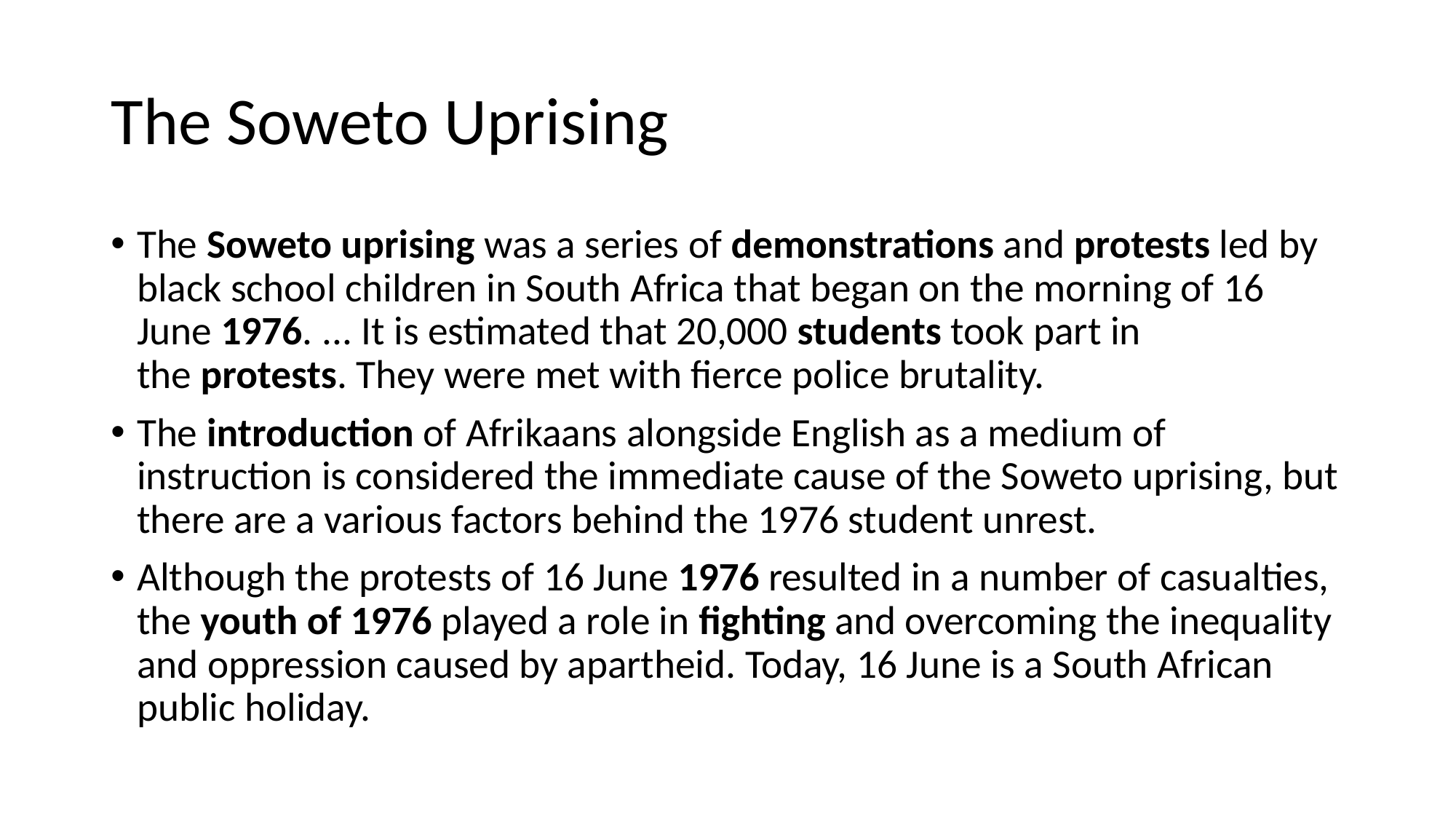

# The Soweto Uprising
The Soweto uprising was a series of demonstrations and protests led by black school children in South Africa that began on the morning of 16 June 1976. ... It is estimated that 20,000 students took part in the protests. They were met with fierce police brutality.
The introduction of Afrikaans alongside English as a medium of instruction is considered the immediate cause of the Soweto uprising, but there are a various factors behind the 1976 student unrest.
Although the protests of 16 June 1976 resulted in a number of casualties, the youth of 1976 played a role in fighting and overcoming the inequality and oppression caused by apartheid. Today, 16 June is a South African public holiday.